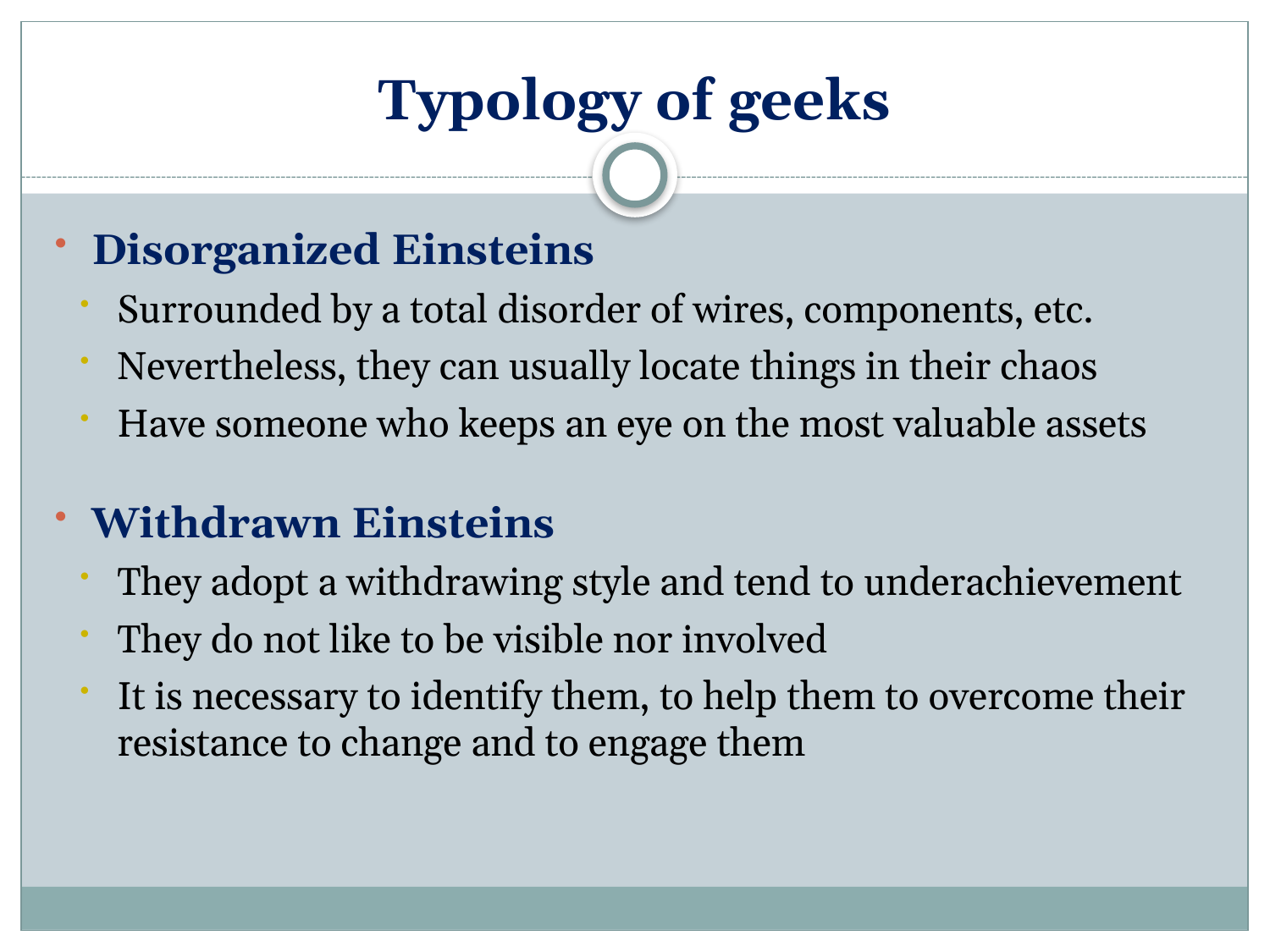

# Typology of geeks
Disorganized Einsteins
Surrounded by a total disorder of wires, components, etc.
Nevertheless, they can usually locate things in their chaos
Have someone who keeps an eye on the most valuable assets

Withdrawn Einsteins
They adopt a withdrawing style and tend to underachievement
They do not like to be visible nor involved
It is necessary to identify them, to help them to overcome their resistance to change and to engage them